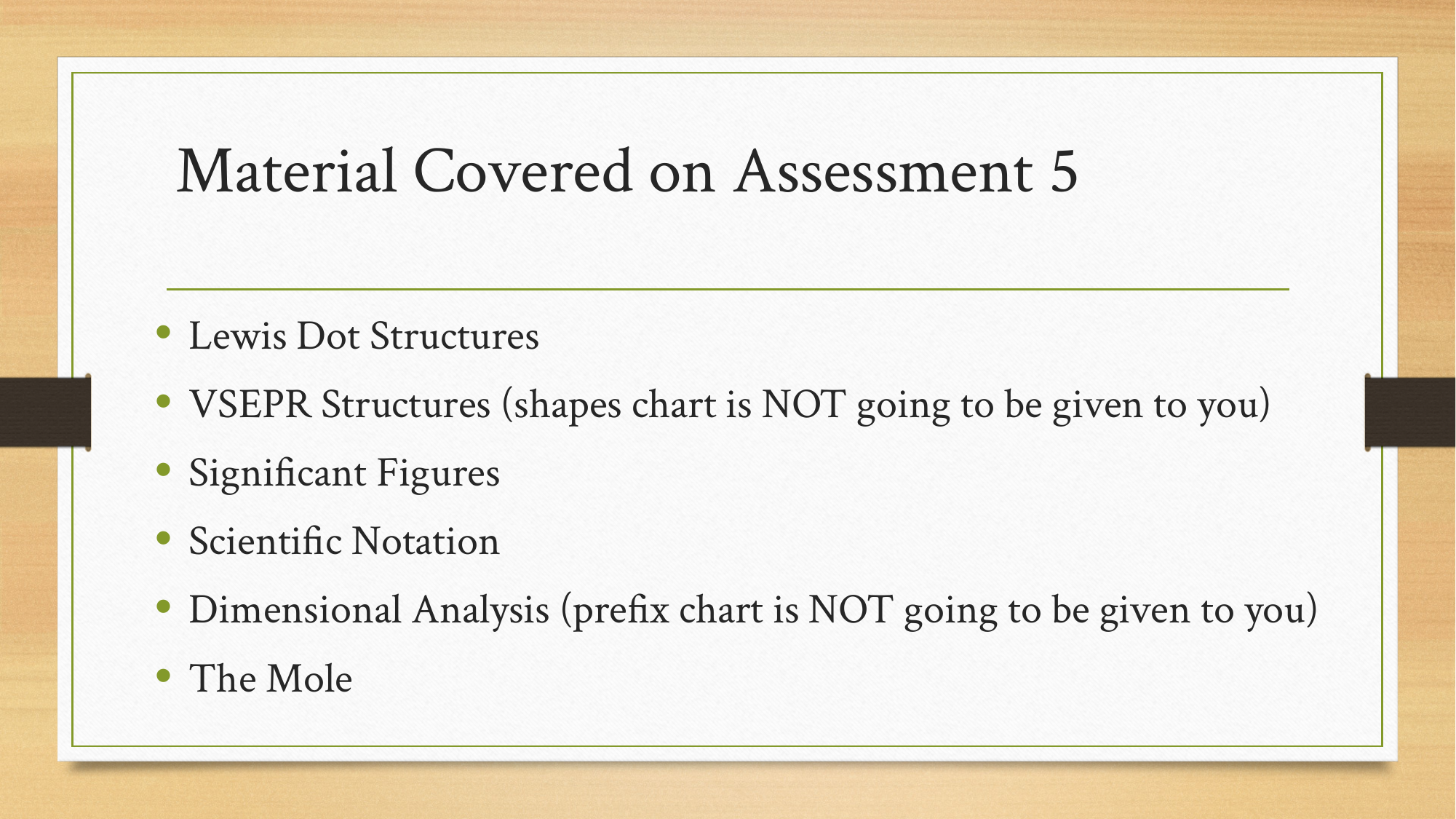

# Material Covered on Assessment 5
Lewis Dot Structures
VSEPR Structures (shapes chart is NOT going to be given to you)
Significant Figures
Scientific Notation
Dimensional Analysis (prefix chart is NOT going to be given to you)
The Mole